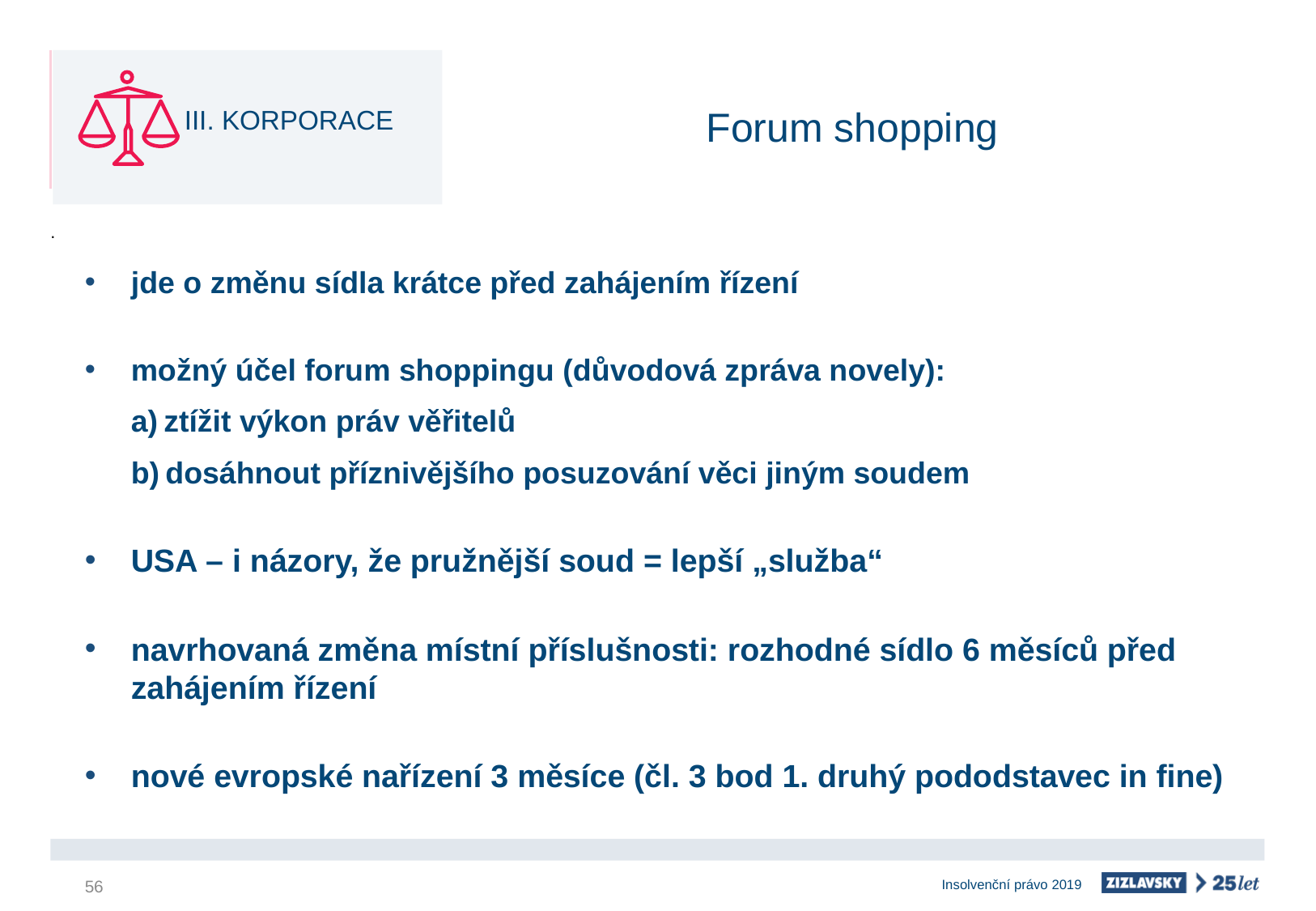

III. KORPORACE
# Forum shopping

jde o změnu sídla krátce před zahájením řízení

možný účel forum shoppingu (důvodová zpráva novely):
 ztížit výkon práv věřitelů
 dosáhnout příznivějšího posuzování věci jiným soudem

USA – i názory, že pružnější soud = lepší „služba“

navrhovaná změna místní příslušnosti: rozhodné sídlo 6 měsíců před zahájením řízení

nové evropské nařízení 3 měsíce (čl. 3 bod 1. druhý pododstavec in fine)

56
Insolvenční právo 2019